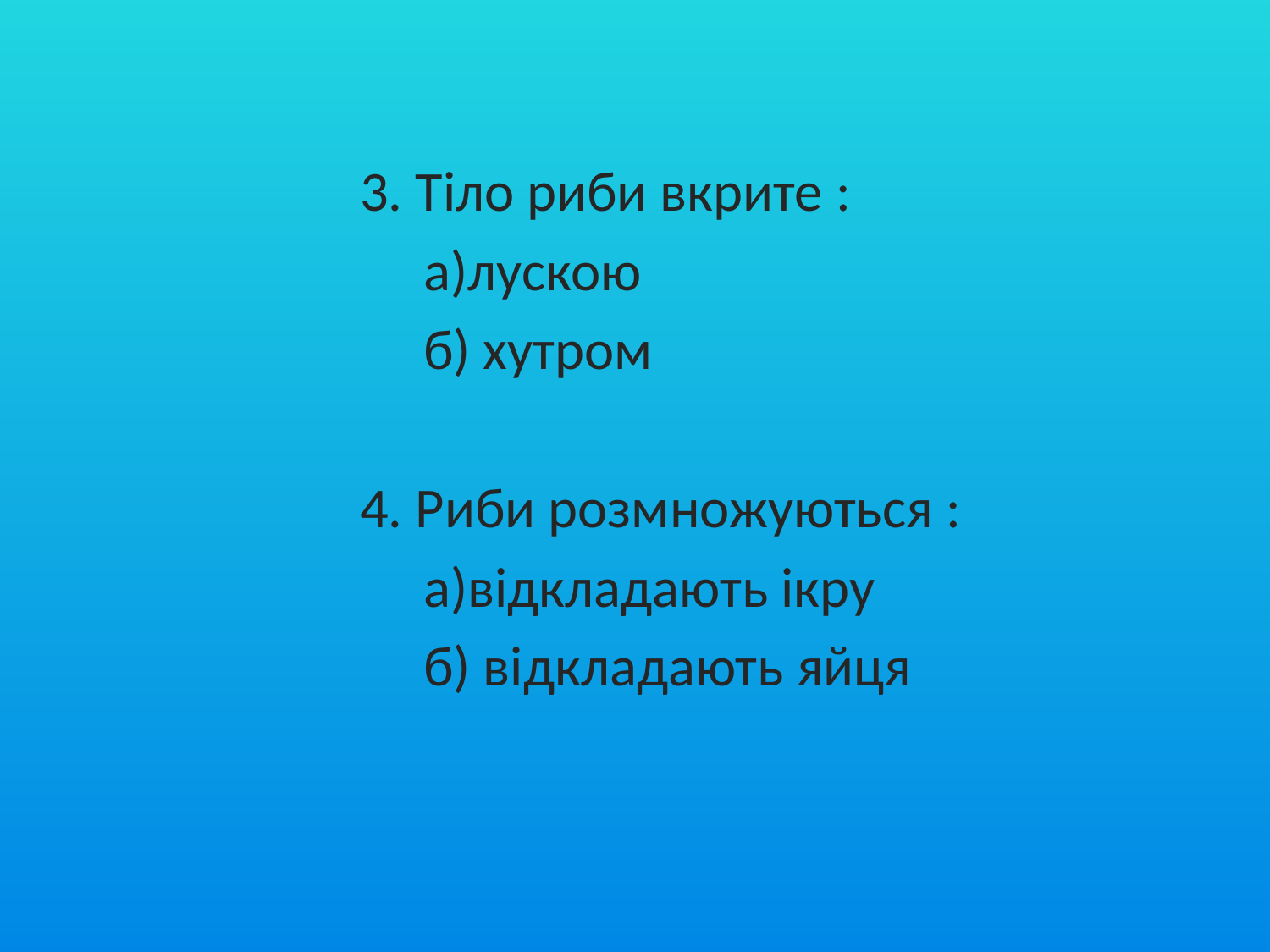

3. Тіло риби вкрите :
     а)лускою
     б) хутром

4. Риби розмножуються :
     а)відкладають ікру
     б) відкладають яйця